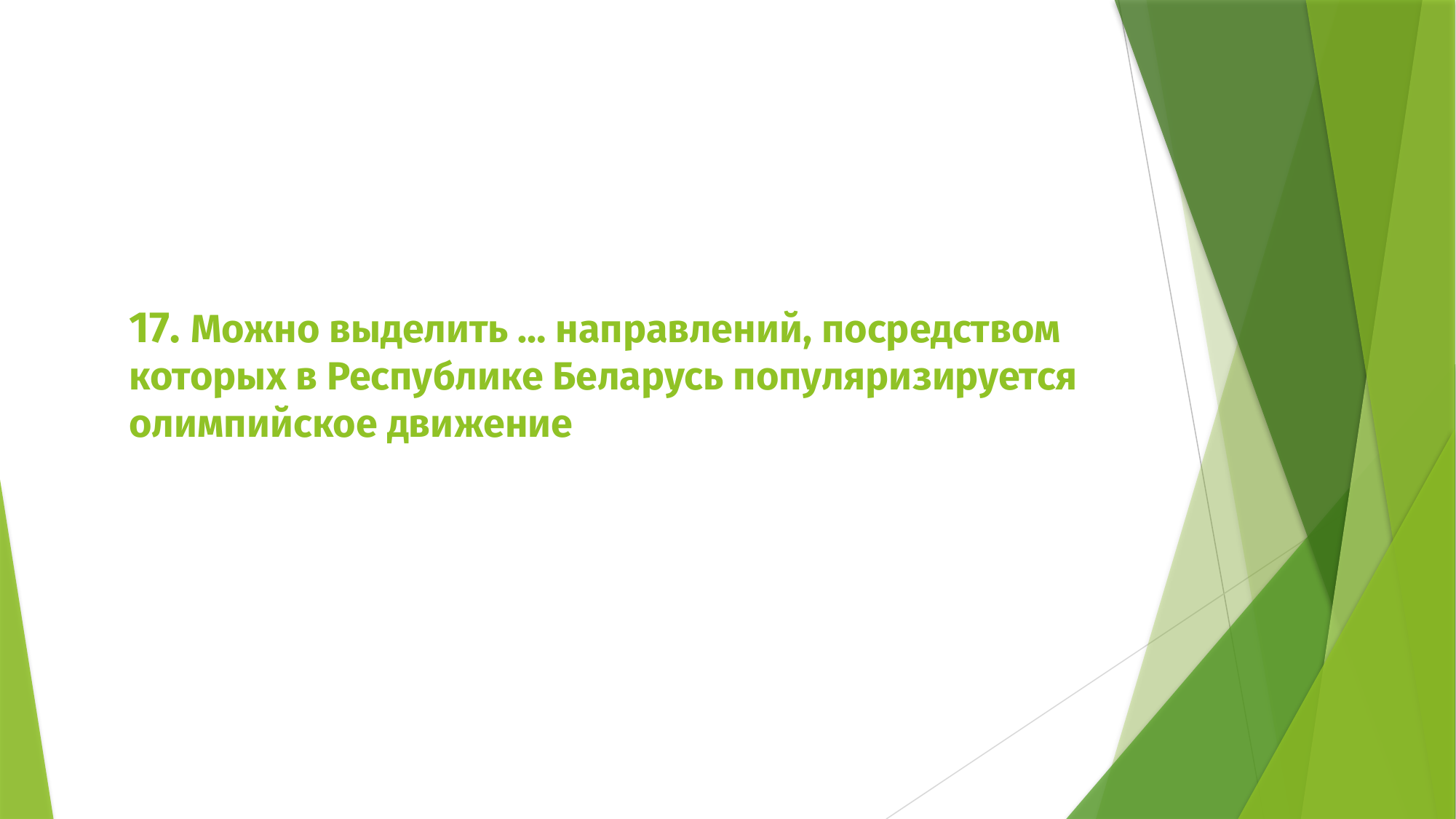

# 17. Можно выделить … направлений, посредством которых в Республике Беларусь популяризируется олимпийское движение